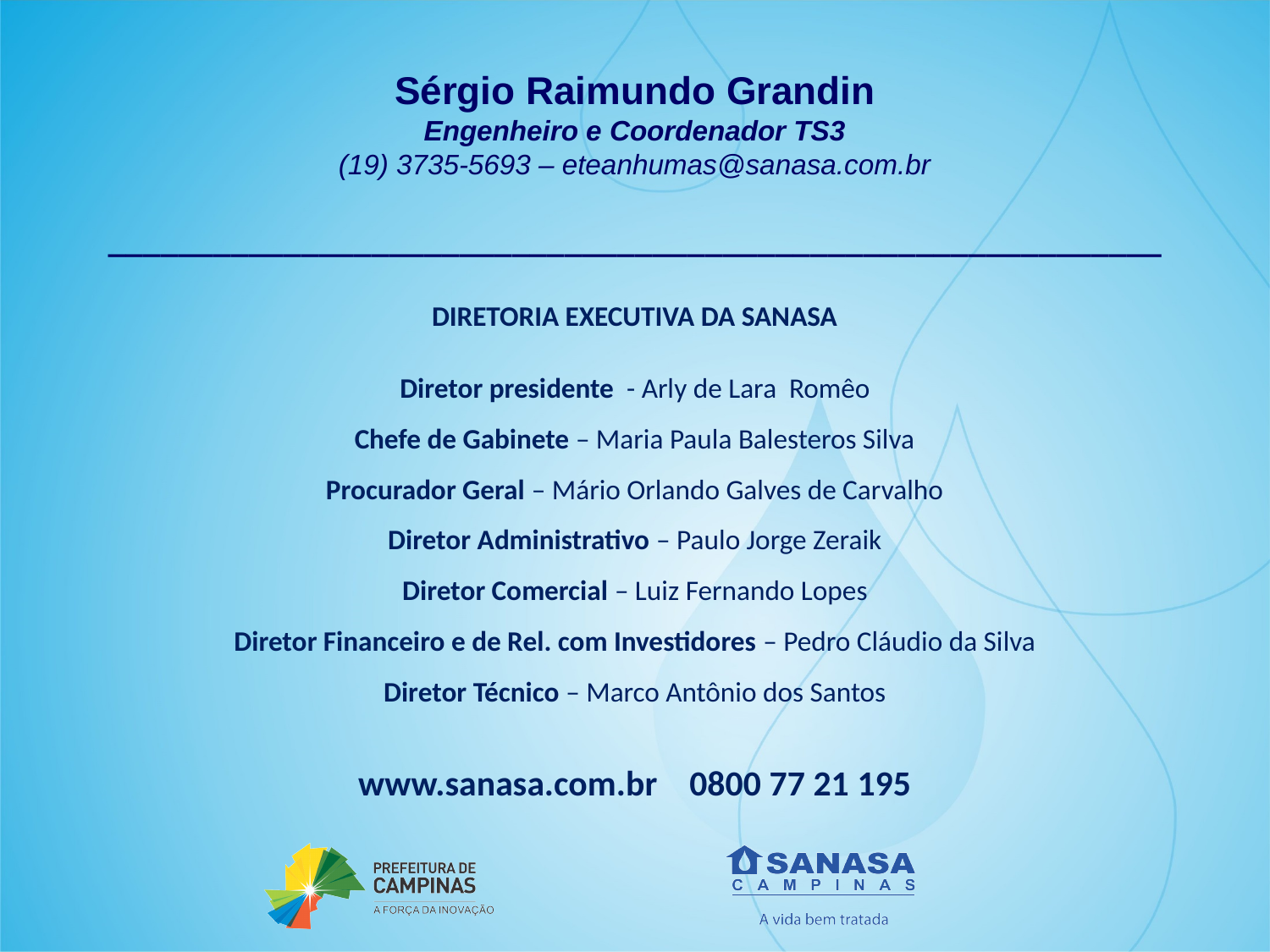

Sérgio Raimundo Grandin
Engenheiro e Coordenador TS3
(19) 3735-5693 – eteanhumas@sanasa.com.br